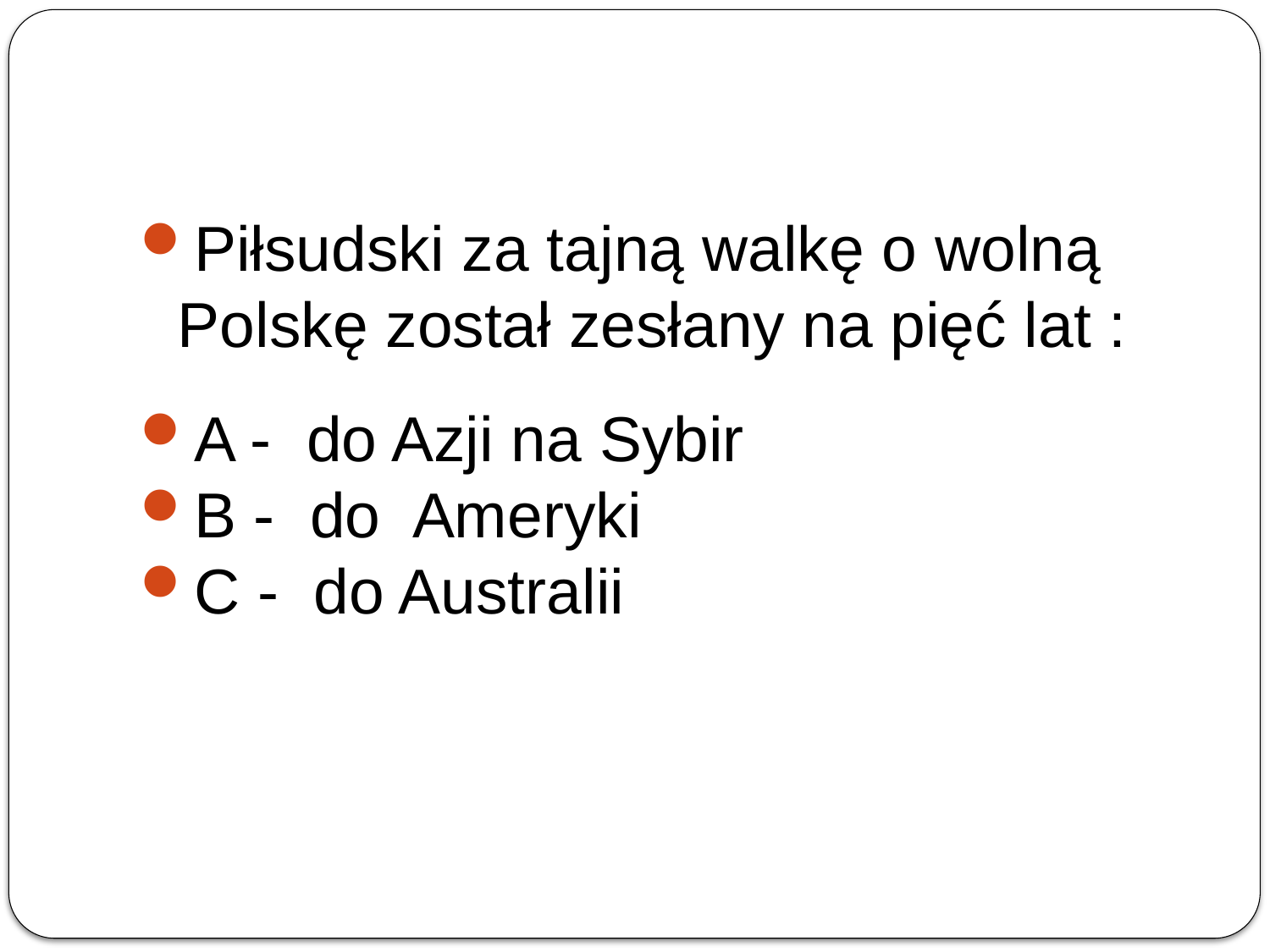

Piłsudski za tajną walkę o wolną Polskę został zesłany na pięć lat :

A -  do Azji na Sybir
B -  do  Ameryki
C -  do Australii